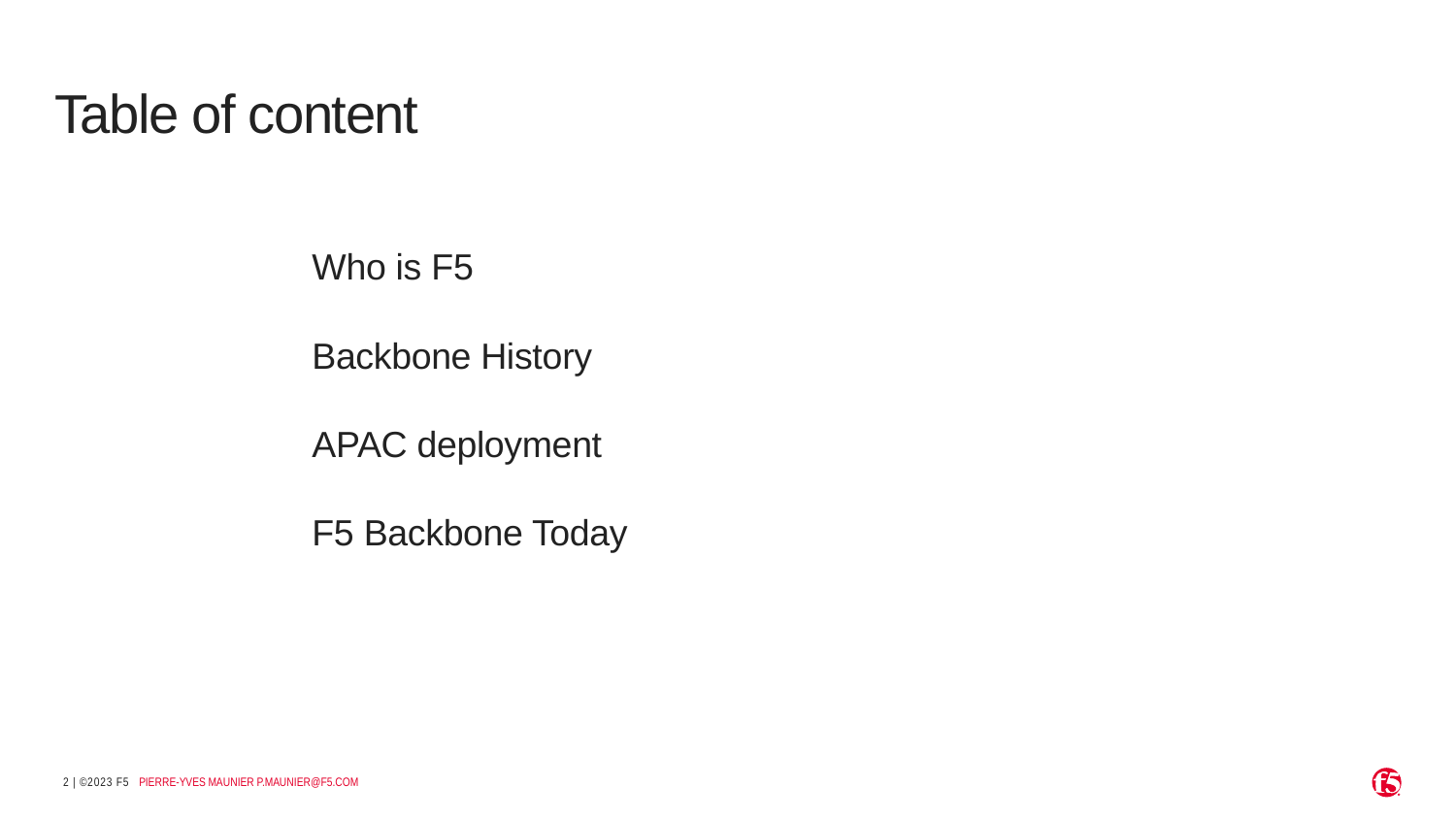

# Table of content

Who is F5
Backbone History
APAC deployment
F5 Backbone Today